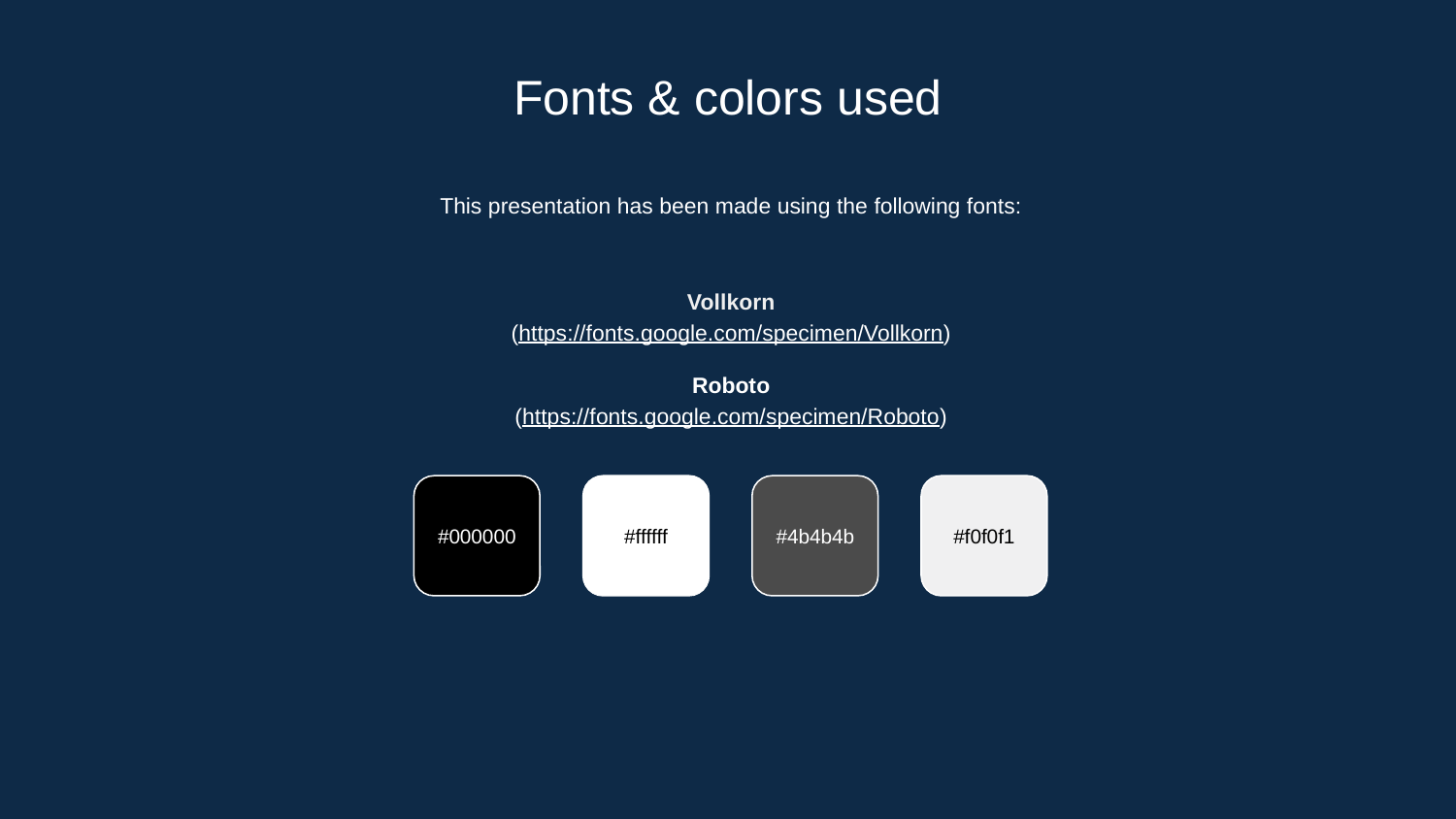

# Fonts & colors used
This presentation has been made using the following fonts:

Vollkorn
(https://fonts.google.com/specimen/Vollkorn)

Roboto
(https://fonts.google.com/specimen/Roboto)

#000000
#ffffff
#4b4b4b
#f0f0f1